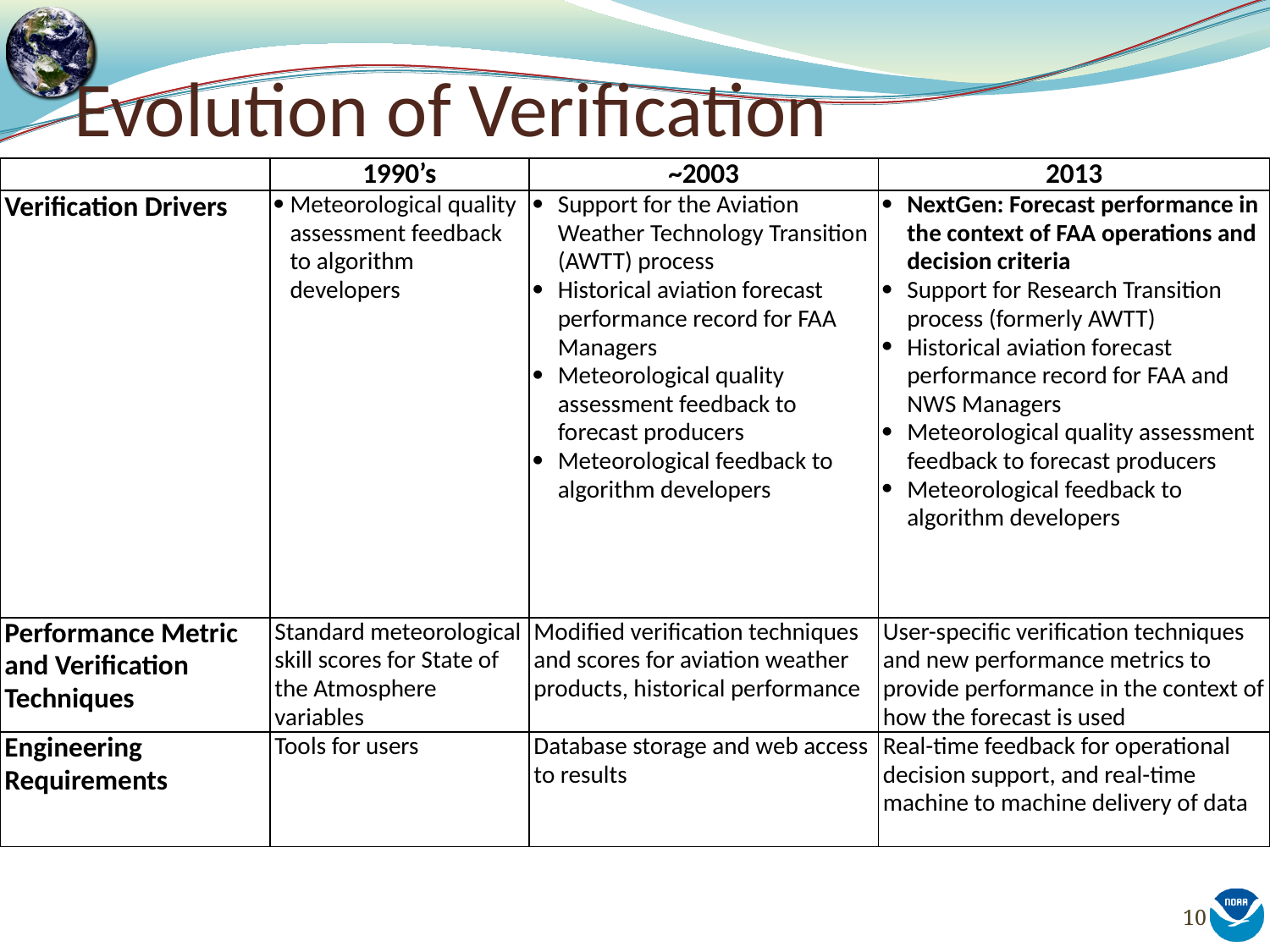

# Evolution of Verification
|  | 1990’s | ~2003 | 2013 |
| --- | --- | --- | --- |
| Verification Drivers | Meteorological quality assessment feedback to algorithm developers | Support for the Aviation Weather Technology Transition (AWTT) process Historical aviation forecast performance record for FAA Managers Meteorological quality assessment feedback to forecast producers Meteorological feedback to algorithm developers | NextGen: Forecast performance in the context of FAA operations and decision criteria Support for Research Transition process (formerly AWTT) Historical aviation forecast performance record for FAA and NWS Managers Meteorological quality assessment feedback to forecast producers Meteorological feedback to algorithm developers |
| Performance Metric and Verification Techniques | Standard meteorological skill scores for State of the Atmosphere variables | Modified verification techniques and scores for aviation weather products, historical performance | User-specific verification techniques and new performance metrics to provide performance in the context of how the forecast is used |
| Engineering Requirements | Tools for users | Database storage and web access to results | Real-time feedback for operational decision support, and real-time machine to machine delivery of data |
10